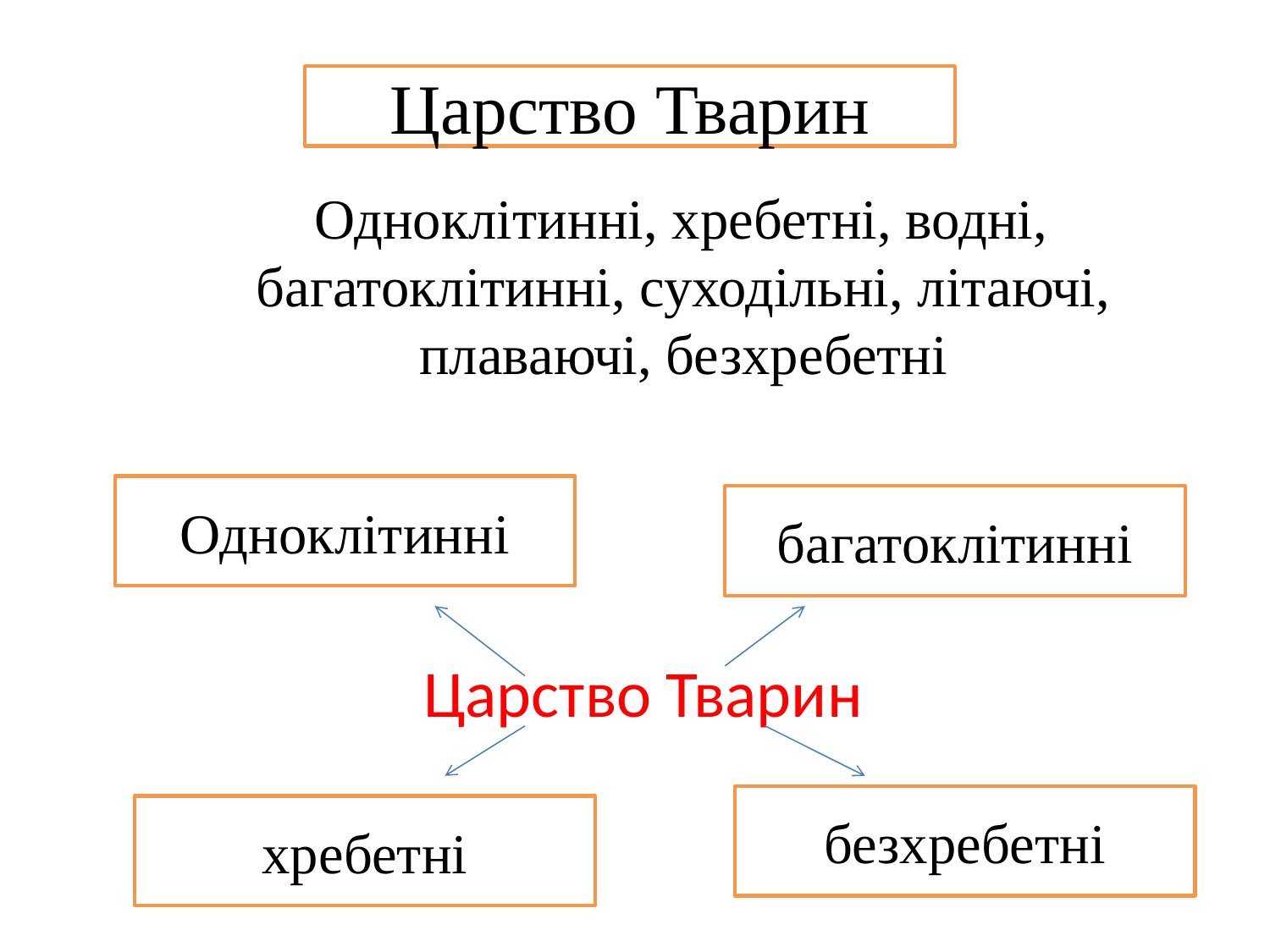

Царство Тварин
   Одноклітинні, хребетні, водні, багатоклітинні, суходільні, літаючі, плаваючі, безхребетні
Одноклітинні
# Царство Тварин
багатоклітинні
безхребетні
хребетні